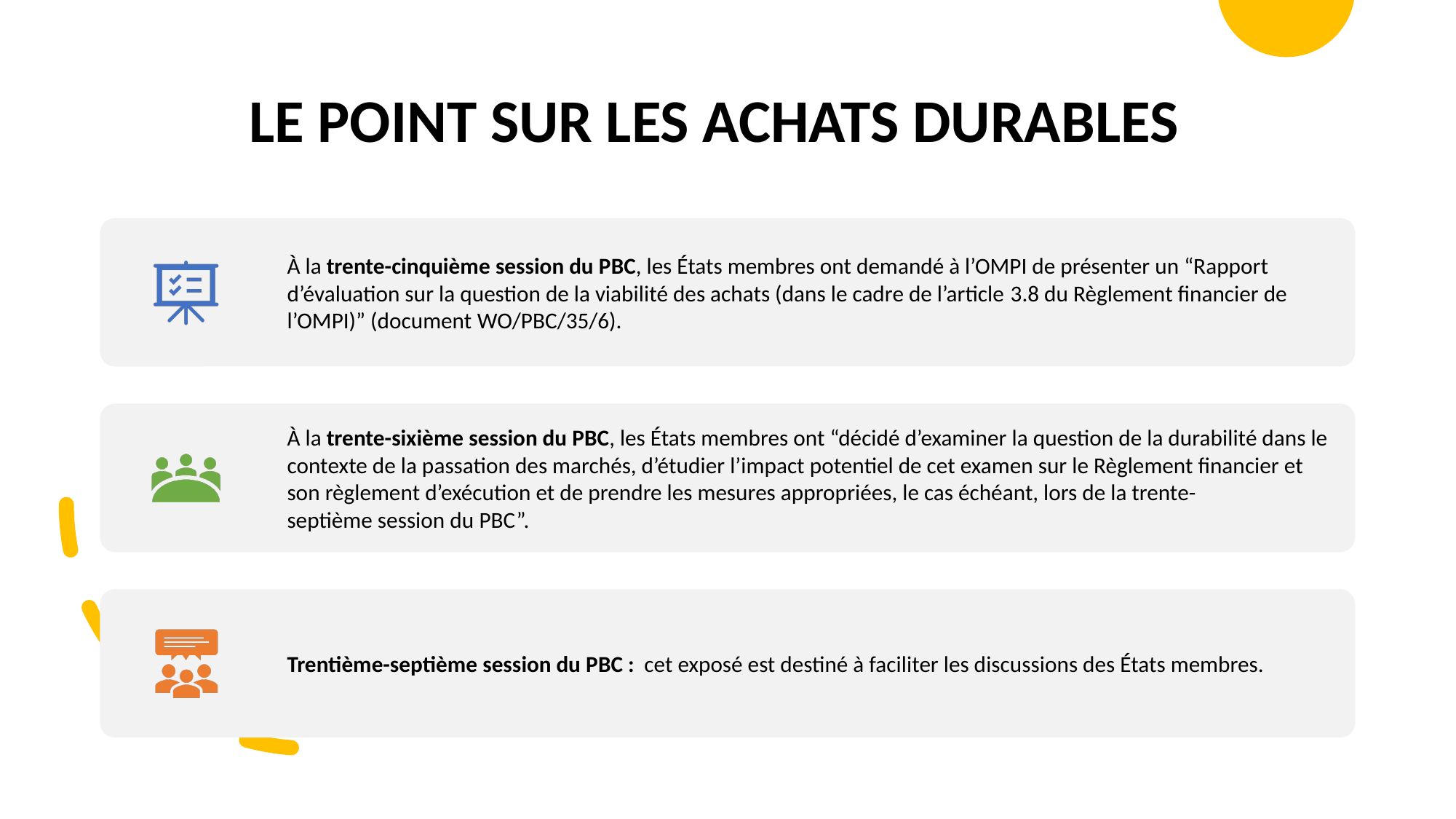

# LE POINT SUR LES ACHATS DURABLES
À la trente-cinquième session du PBC, les États membres ont demandé à l’OMPI de présenter un “Rapport d’évaluation sur la question de la viabilité des achats (dans le cadre de l’article 3.8 du Règlement financier de l’OMPI)” (document WO/PBC/35/6).
À la trente-sixième session du PBC, les États membres ont “décidé d’examiner la question de la durabilité dans le contexte de la passation des marchés, d’étudier l’impact potentiel de cet examen sur le Règlement financier et son règlement d’exécution et de prendre les mesures appropriées, le cas échéant, lors de la trente-septième session du PBC”.
Trentième-septième session du PBC :  cet exposé est destiné à faciliter les discussions des États membres.